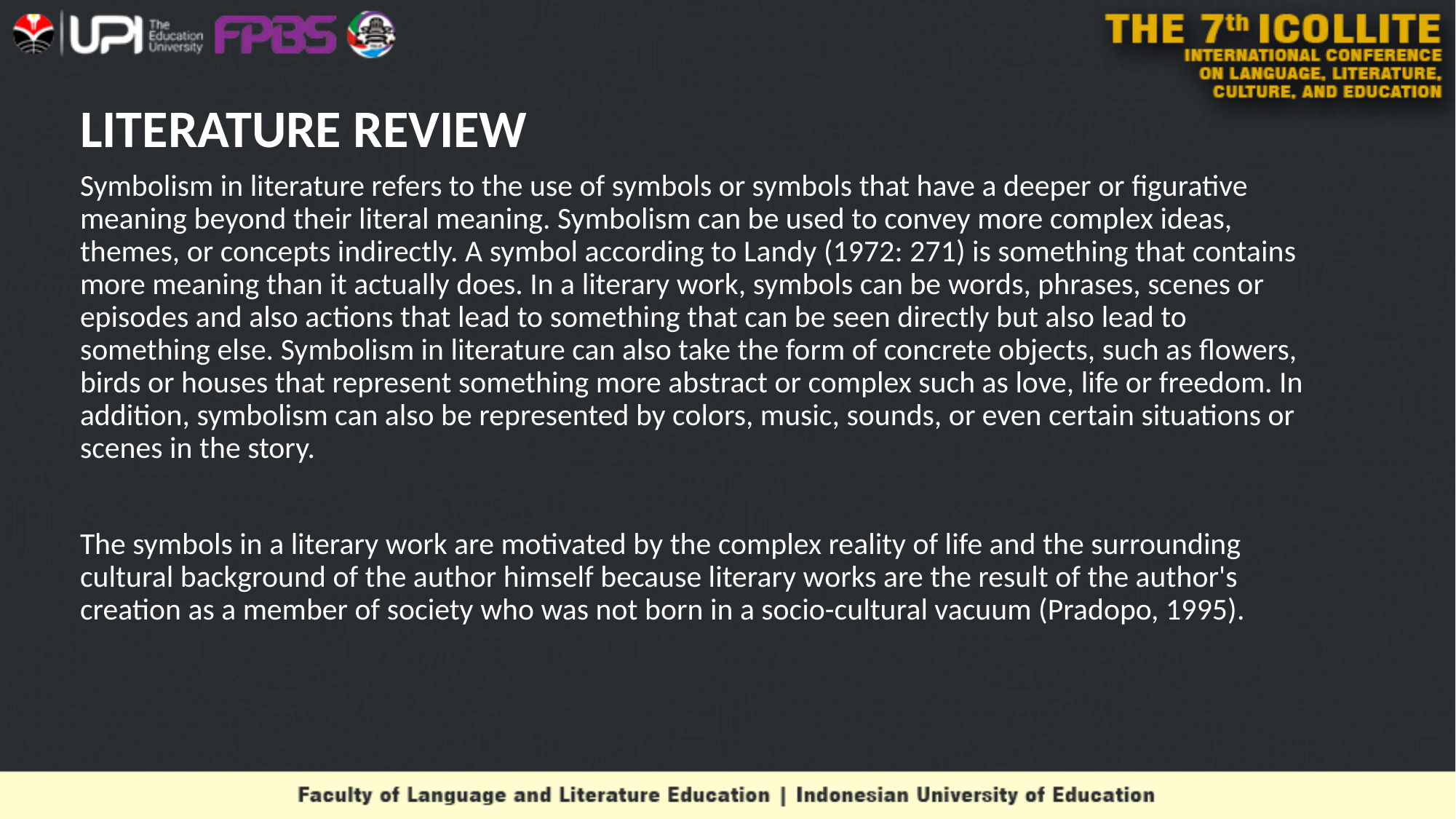

# LITERATURE REVIEW
Symbolism in literature refers to the use of symbols or symbols that have a deeper or figurative meaning beyond their literal meaning. Symbolism can be used to convey more complex ideas, themes, or concepts indirectly. A symbol according to Landy (1972: 271) is something that contains more meaning than it actually does. In a literary work, symbols can be words, phrases, scenes or episodes and also actions that lead to something that can be seen directly but also lead to something else. Symbolism in literature can also take the form of concrete objects, such as flowers, birds or houses that represent something more abstract or complex such as love, life or freedom. In addition, symbolism can also be represented by colors, music, sounds, or even certain situations or scenes in the story.

The symbols in a literary work are motivated by the complex reality of life and the surrounding cultural background of the author himself because literary works are the result of the author's creation as a member of society who was not born in a socio-cultural vacuum (Pradopo, 1995).